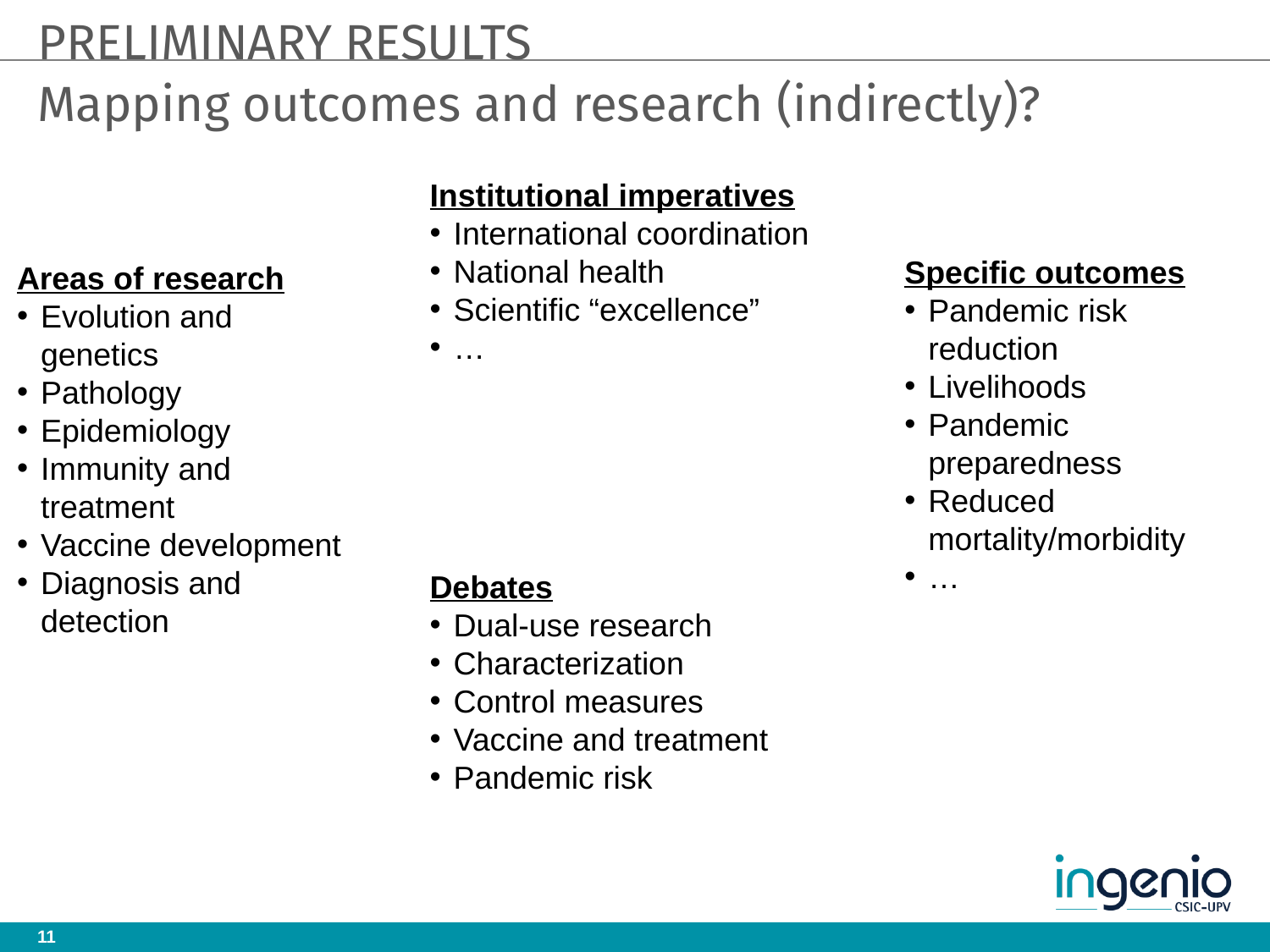

# PRELIMINARY RESULTS
Mapping outcomes and research (indirectly)?
Institutional imperatives
International coordination
National health
Scientific “excellence”
…

Specific outcomes
Pandemic risk reduction
Livelihoods
Pandemic preparedness
Reduced mortality/morbidity
…

Areas of research
Evolution and genetics
Pathology
Epidemiology
Immunity and treatment
Vaccine development
Diagnosis and detection

Debates
Dual-use research
Characterization
Control measures
Vaccine and treatment
Pandemic risk